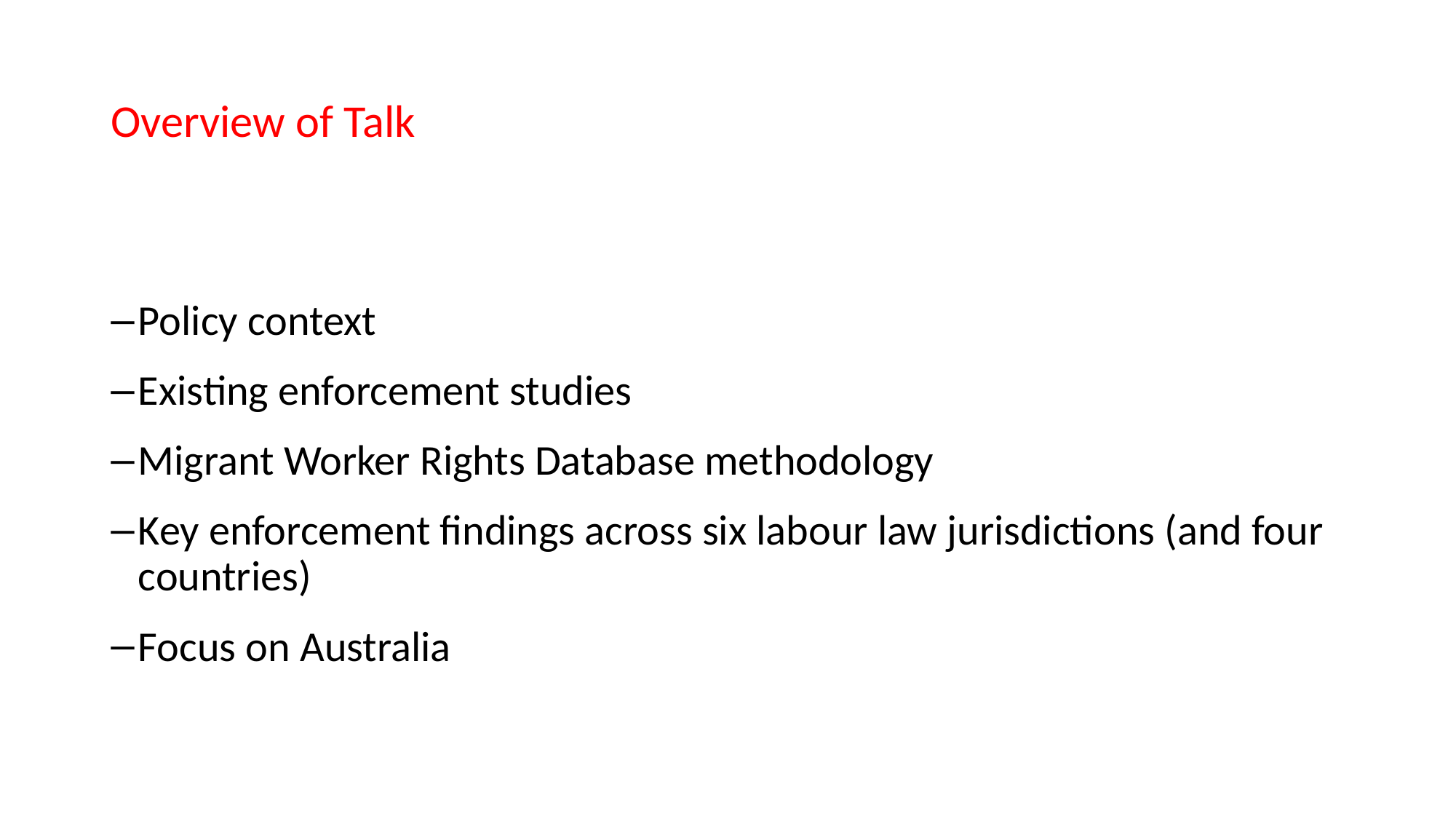

# Overview of Talk

Policy context
Existing enforcement studies
Migrant Worker Rights Database methodology
Key enforcement findings across six labour law jurisdictions (and four countries)
Focus on Australia